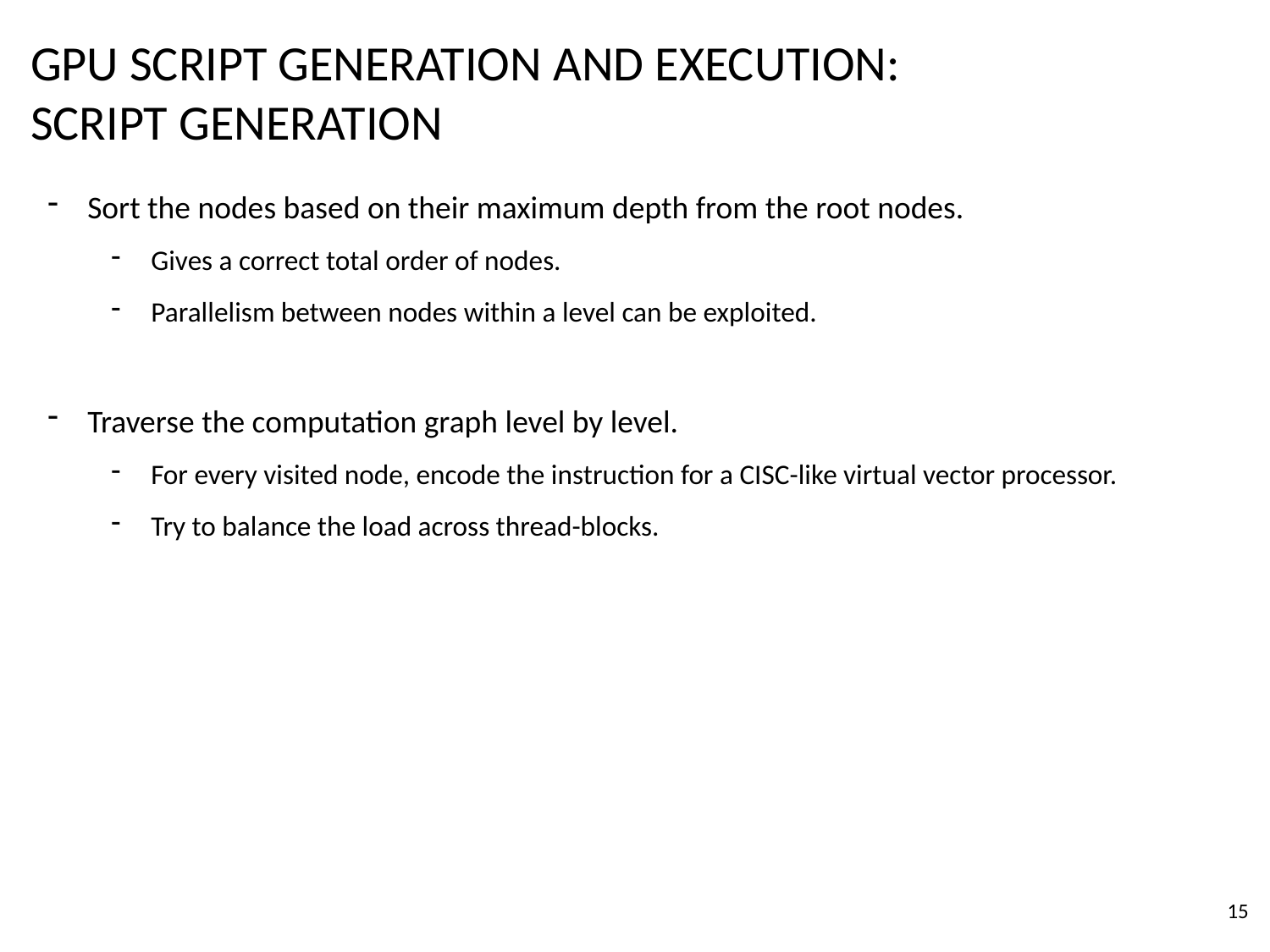

# Gpu script generation and execution: script generation
Sort the nodes based on their maximum depth from the root nodes.
Gives a correct total order of nodes.
Parallelism between nodes within a level can be exploited.

Traverse the computation graph level by level.
For every visited node, encode the instruction for a CISC-like virtual vector processor.
Try to balance the load across thread-blocks.
17
15